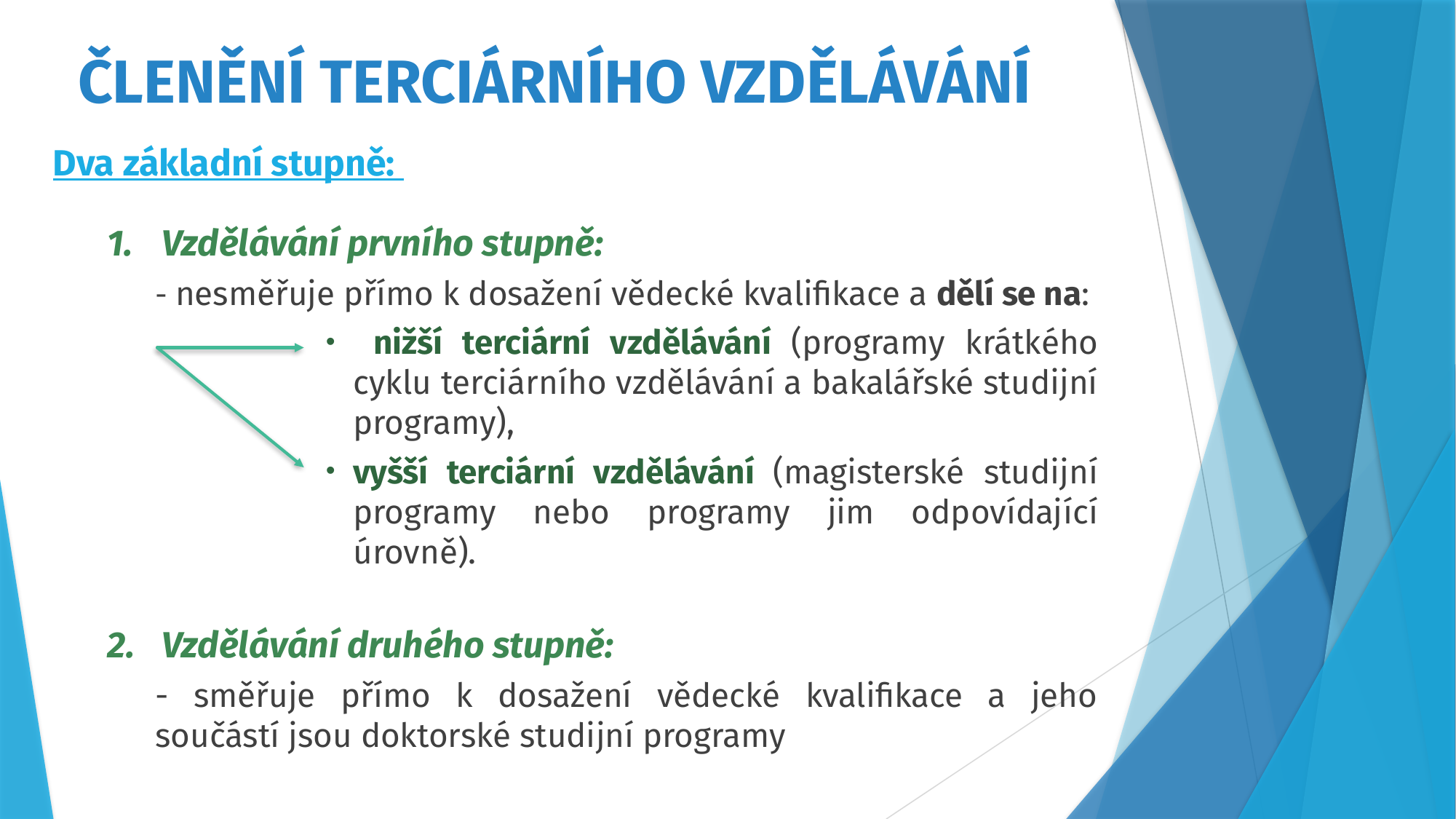

# ČLENĚNÍ TERCIÁRNÍHO VZDĚLÁVÁNÍ
Dva základní stupně:
Vzdělávání prvního stupně:
- nesměřuje přímo k dosažení vědecké kvalifikace a dělí se na:
 nižší terciární vzdělávání (programy krátkého cyklu terciárního vzdělávání a bakalářské studijní programy),
vyšší terciární vzdělávání (magisterské studijní programy nebo programy jim odpovídající úrovně).

Vzdělávání druhého stupně:
- směřuje přímo k dosažení vědecké kvalifikace a jeho součástí jsou doktorské studijní programy